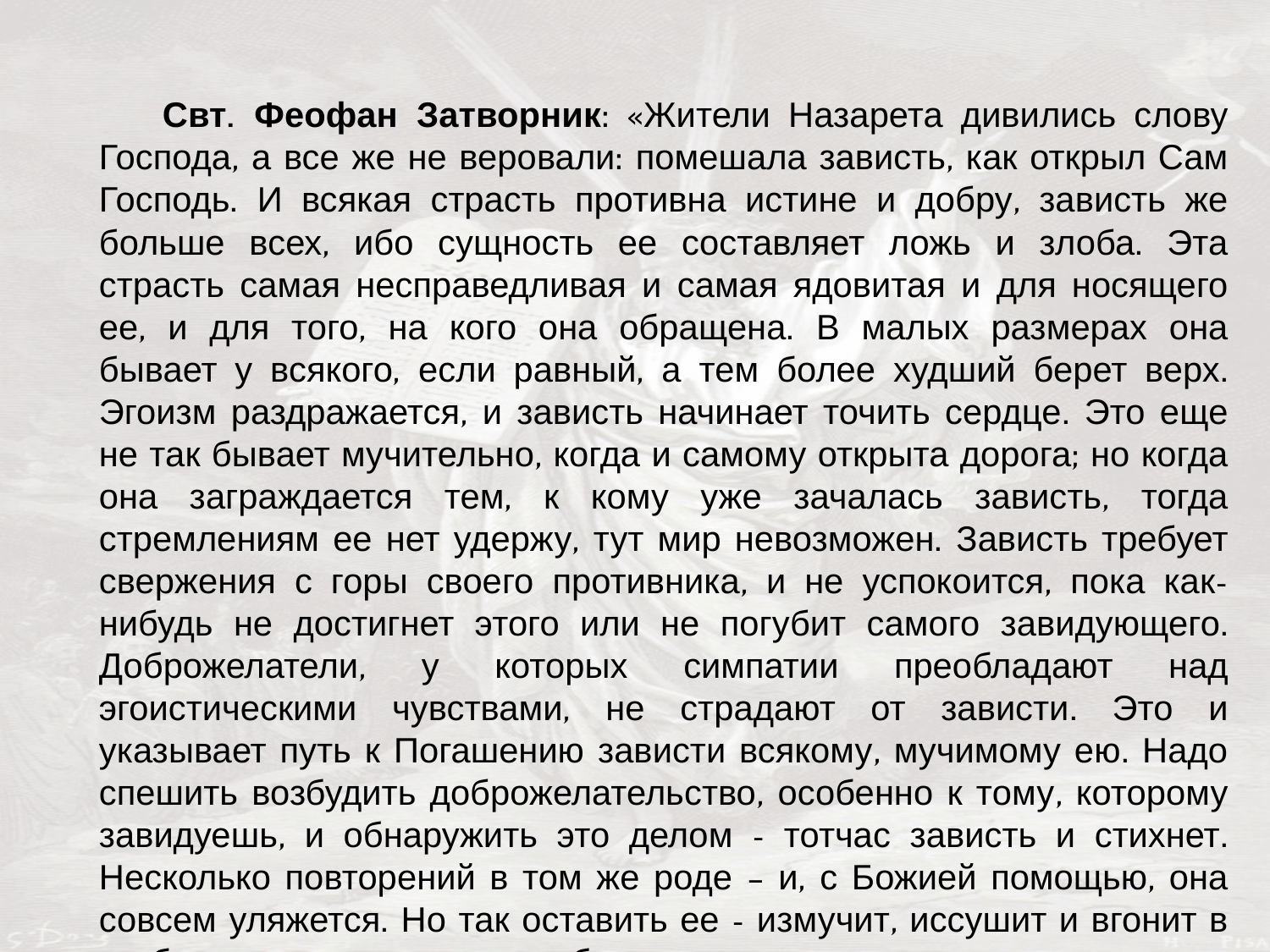

Свт. Феофан Затворник: «Жители Назарета дивились слову Господа, а все же не веровали: помешала зависть, как открыл Сам Господь. И всякая страсть противна истине и добру, зависть же больше всех, ибо сущность ее составляет ложь и злоба. Эта страсть самая несправедливая и самая ядовитая и для носящего ее, и для того, на кого она обращена. В малых размерах она бывает у всякого, если равный, а тем более худший берет верх. Эгоизм раздражается, и зависть начинает точить сердце. Это еще не так бывает мучительно, когда и самому открыта дорога; но когда она заграждается тем, к кому уже зачалась зависть, тогда стремлениям ее нет удержу, тут мир невозможен. Зависть требует свержения с горы своего противника, и не успокоится, пока как-нибудь не достигнет этого или не погубит самого завидующего. Доброжелатели, у которых симпатии преобладают над эгоистическими чувствами, не страдают от зависти. Это и указывает путь к Погашению зависти всякому, мучимому ею. Надо спешить возбудить доброжелательство, особенно к тому, которому завидуешь, и обнаружить это делом - тотчас зависть и стихнет. Несколько повторений в том же роде – и, с Божией помощью, она совсем уляжется. Но так оставить ее - измучит, иссушит и вгонит в гроб, если не одолеешь себя и не прекратишь делать зло тому, кому завидуешь.».